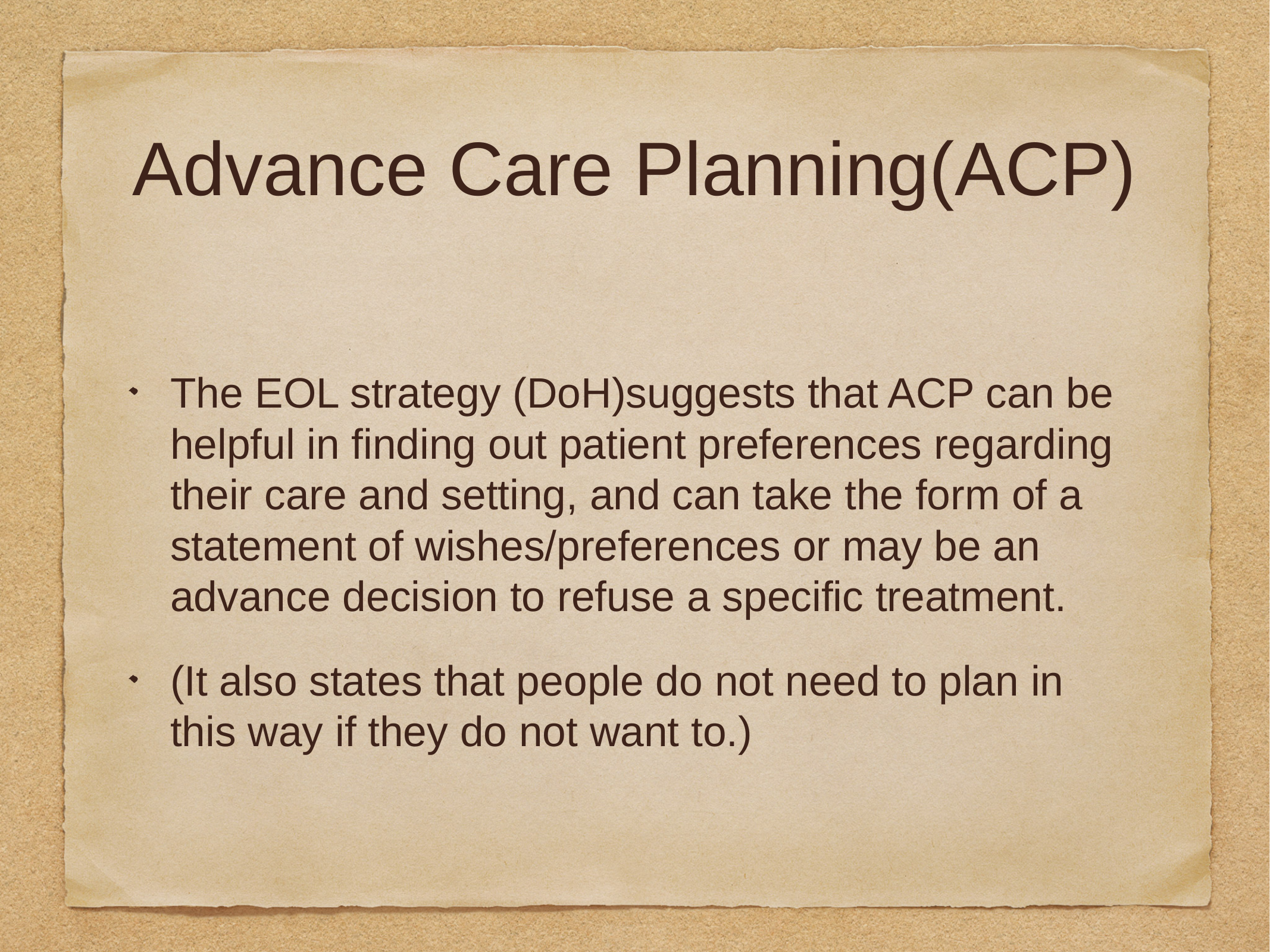

# Advance Care Planning(ACP)
The EOL strategy (DoH)suggests that ACP can be helpful in finding out patient preferences regarding their care and setting, and can take the form of a statement of wishes/preferences or may be an advance decision to refuse a specific treatment.
(It also states that people do not need to plan in this way if they do not want to.)